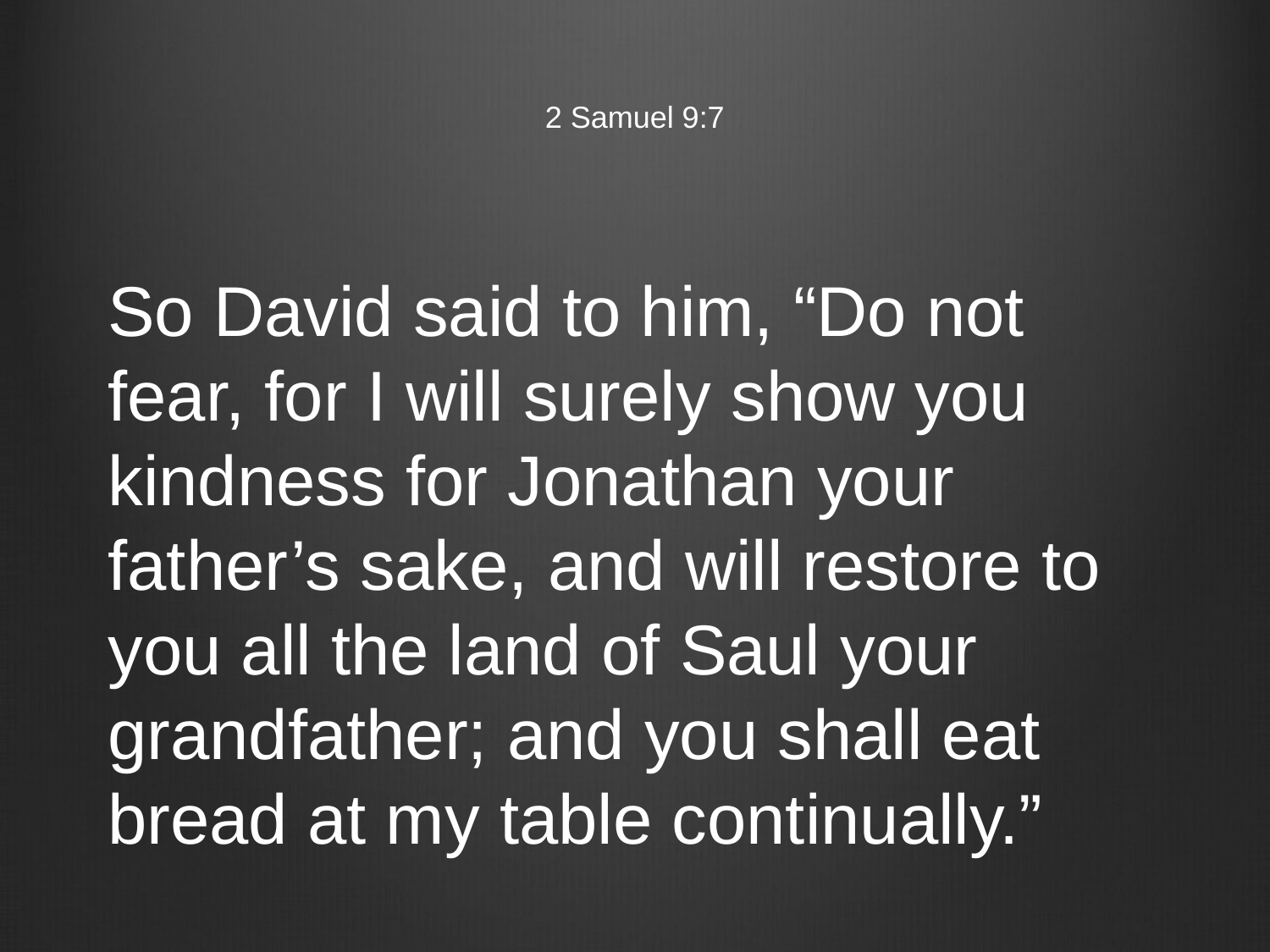

# 2 Samuel 9:7
So David said to him, “Do not fear, for I will surely show you kindness for Jonathan your father’s sake, and will restore to you all the land of Saul your grandfather; and you shall eat bread at my table continually.”